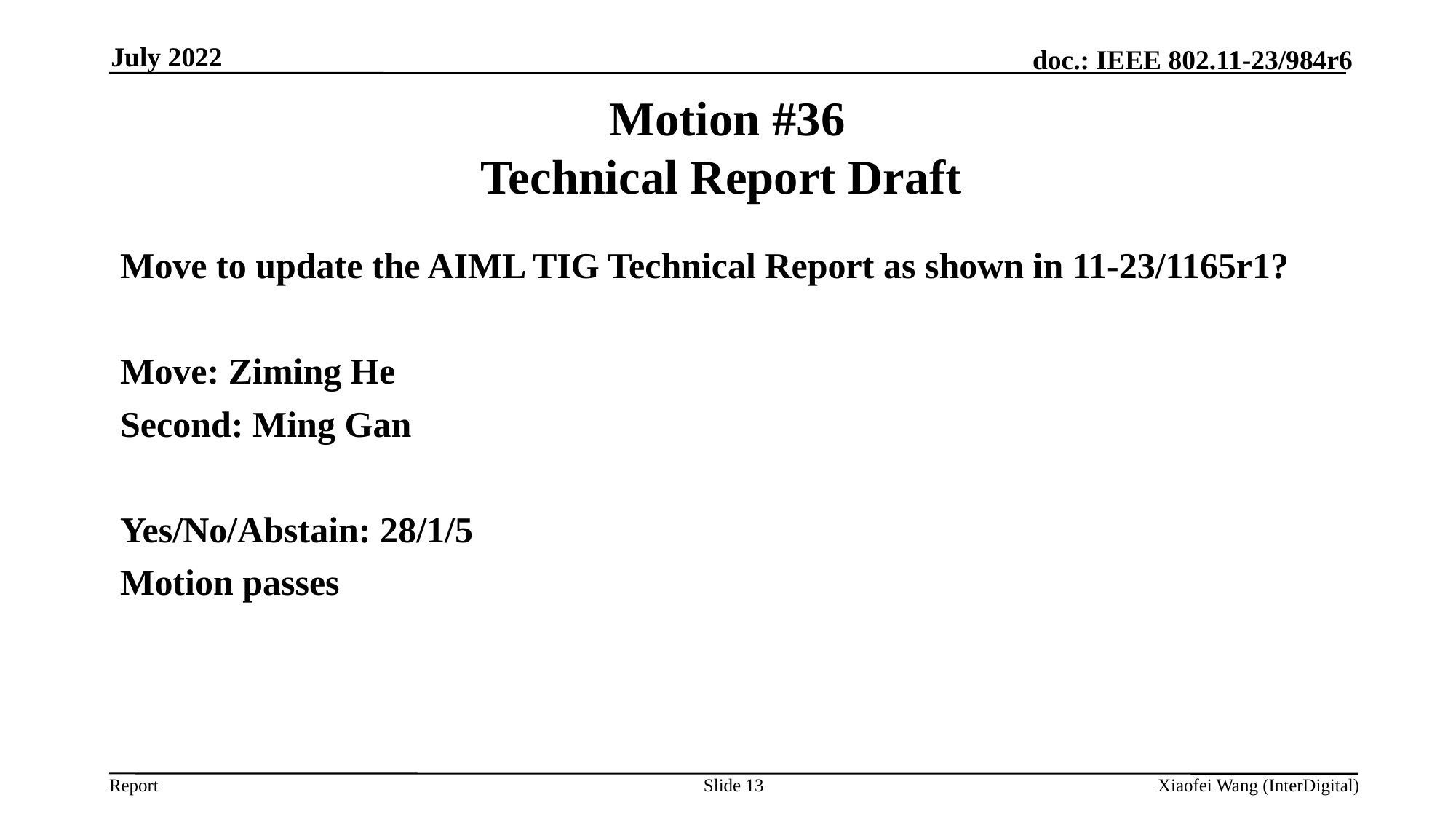

July 2022
# Motion #36 Technical Report Draft
Move to update the AIML TIG Technical Report as shown in 11-23/1165r1?

Move: Ziming He
Second: Ming Gan

Yes/No/Abstain: 28/1/5
Motion passes
Slide 13
Xiaofei Wang (InterDigital)